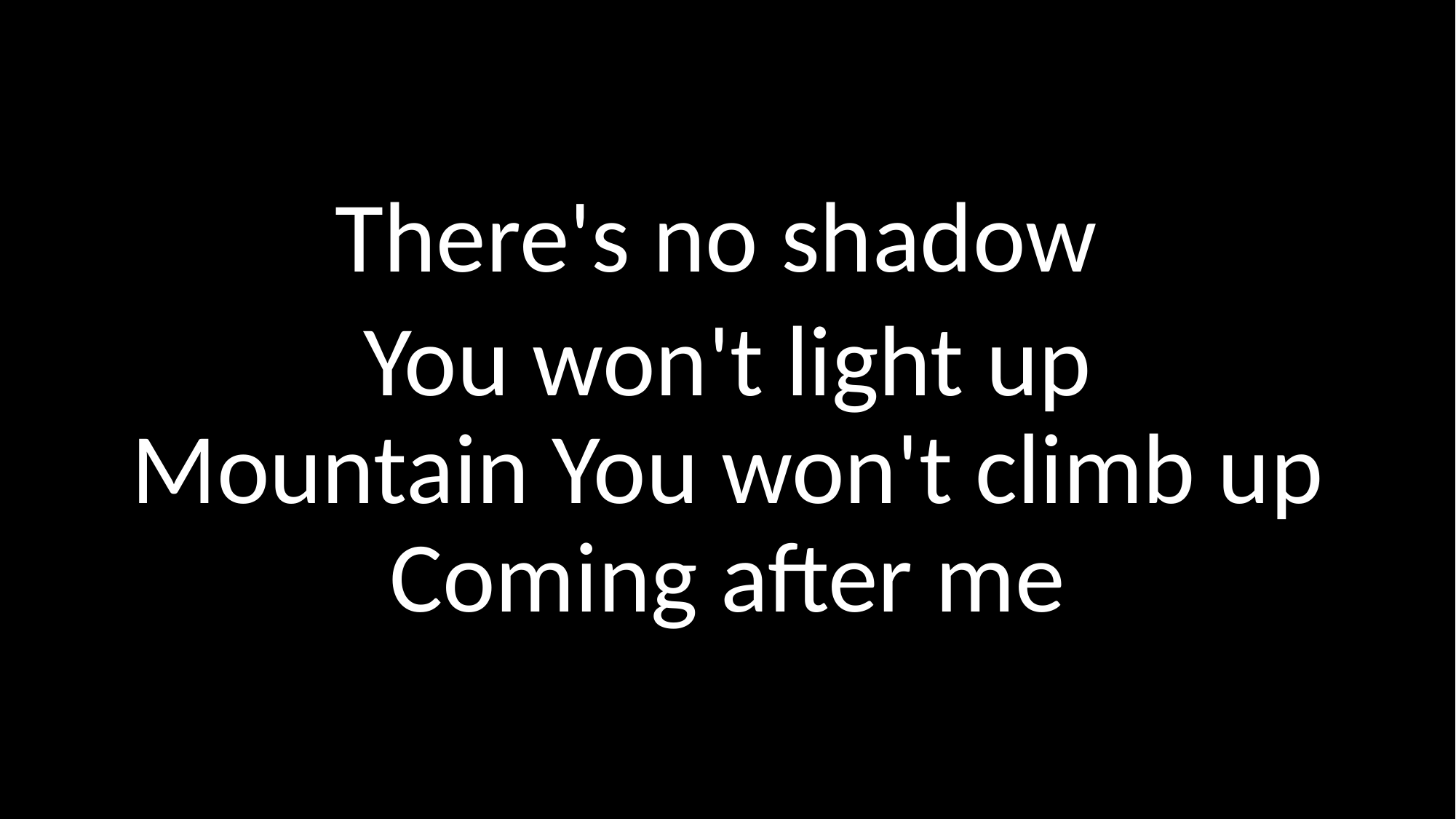

There's no shadow
You won't light up
Mountain You won't climb up
Coming after me